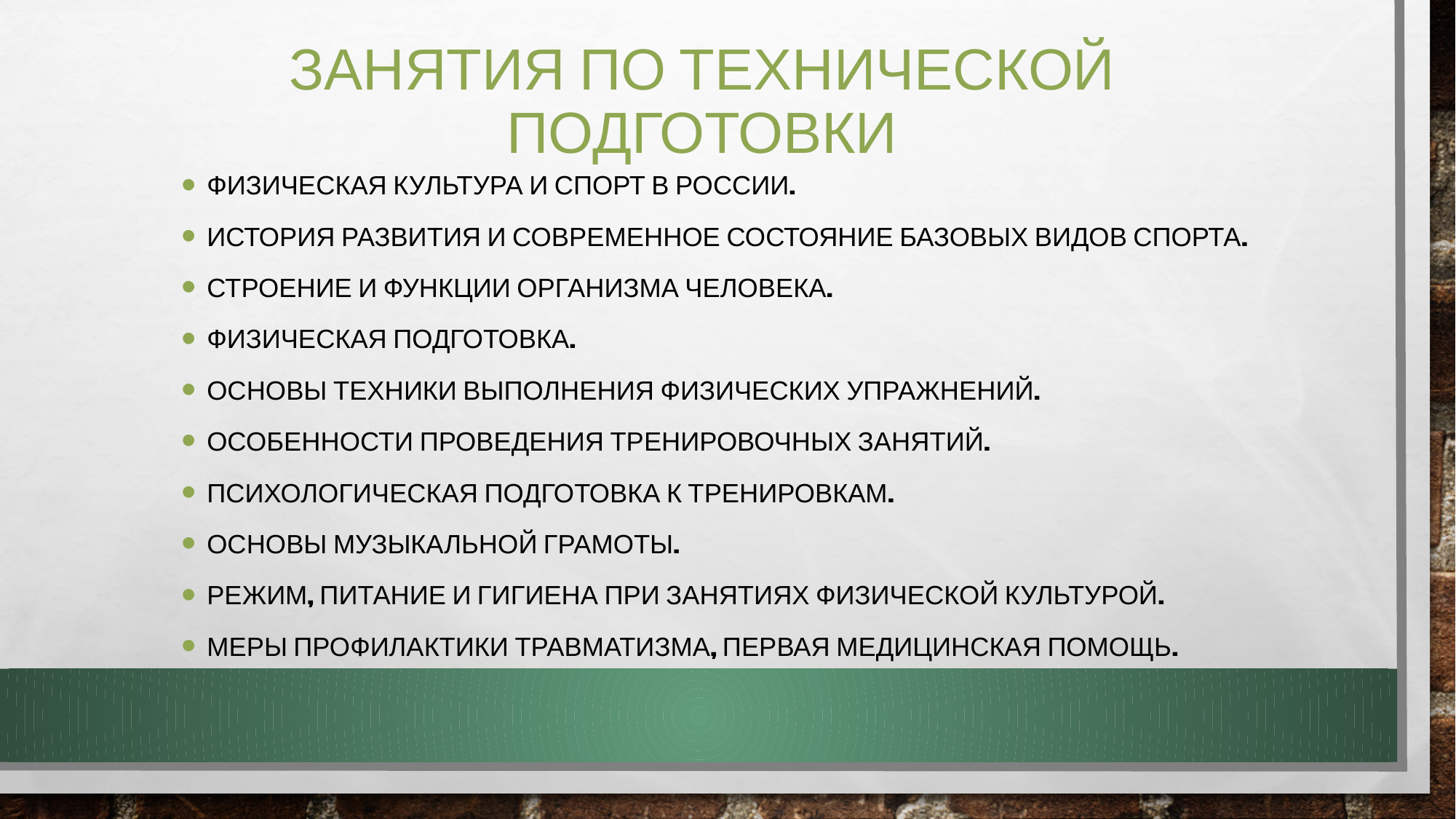

# Занятия по технической подготовки
Физическая культура и спорт в России.
История развития и современное состояние базовых видов спорта.
Строение и функции организма человека.
Физическая подготовка.
Основы техники выполнения физических упражнений.
Особенности проведения тренировочных занятий.
Психологическая подготовка к тренировкам.
Основы музыкальной грамоты.
Режим, питание и гигиена при занятиях физической культурой.
Меры профилактики травматизма, первая медицинская помощь.